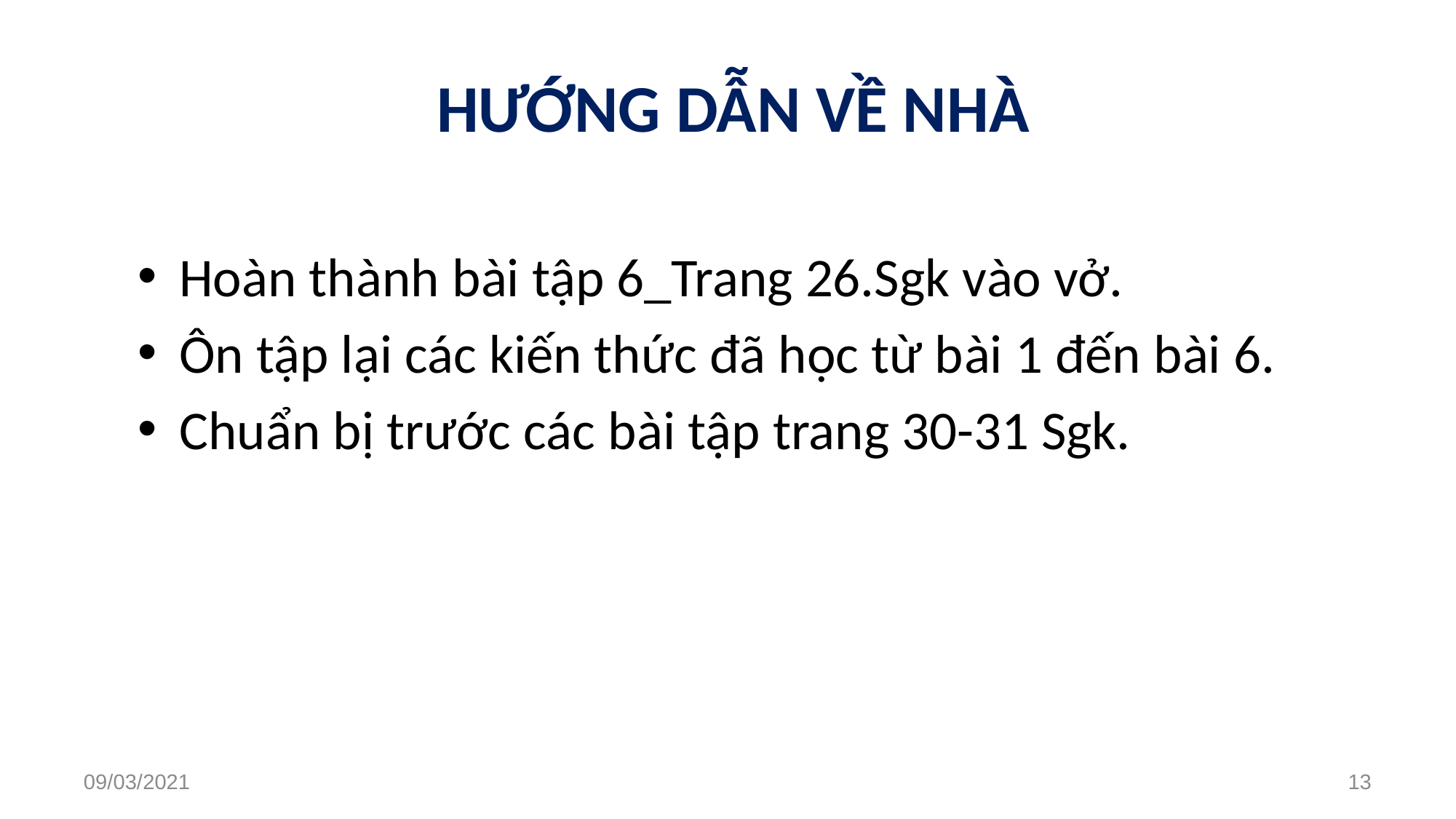

# HƯỚNG DẪN VỀ NHÀ
Hoàn thành bài tập 6_Trang 26.Sgk vào vở.
Ôn tập lại các kiến thức đã học từ bài 1 đến bài 6.
Chuẩn bị trước các bài tập trang 30-31 Sgk.
09/03/2021
13